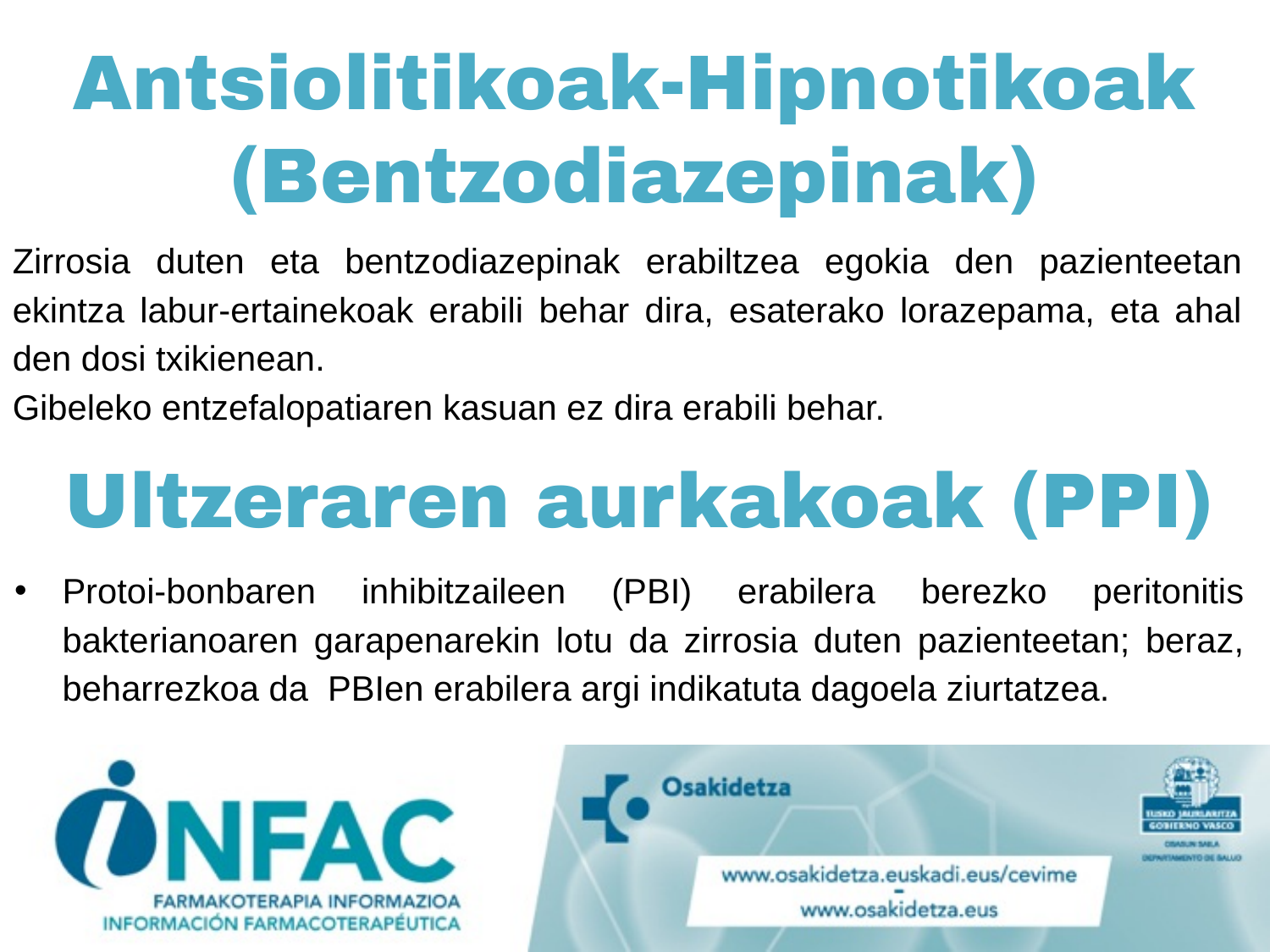

# Antsiolitikoak-Hipnotikoak (Bentzodiazepinak)
Zirrosia duten eta bentzodiazepinak erabiltzea egokia den pazienteetan ekintza labur-ertainekoak erabili behar dira, esaterako lorazepama, eta ahal den dosi txikienean.
Gibeleko entzefalopatiaren kasuan ez dira erabili behar.
Ultzeraren aurkakoak (PPI)
Protoi-bonbaren inhibitzaileen (PBI) erabilera berezko peritonitis bakterianoaren garapenarekin lotu da zirrosia duten pazienteetan; beraz, beharrezkoa da  PBIen erabilera argi indikatuta dagoela ziurtatzea.